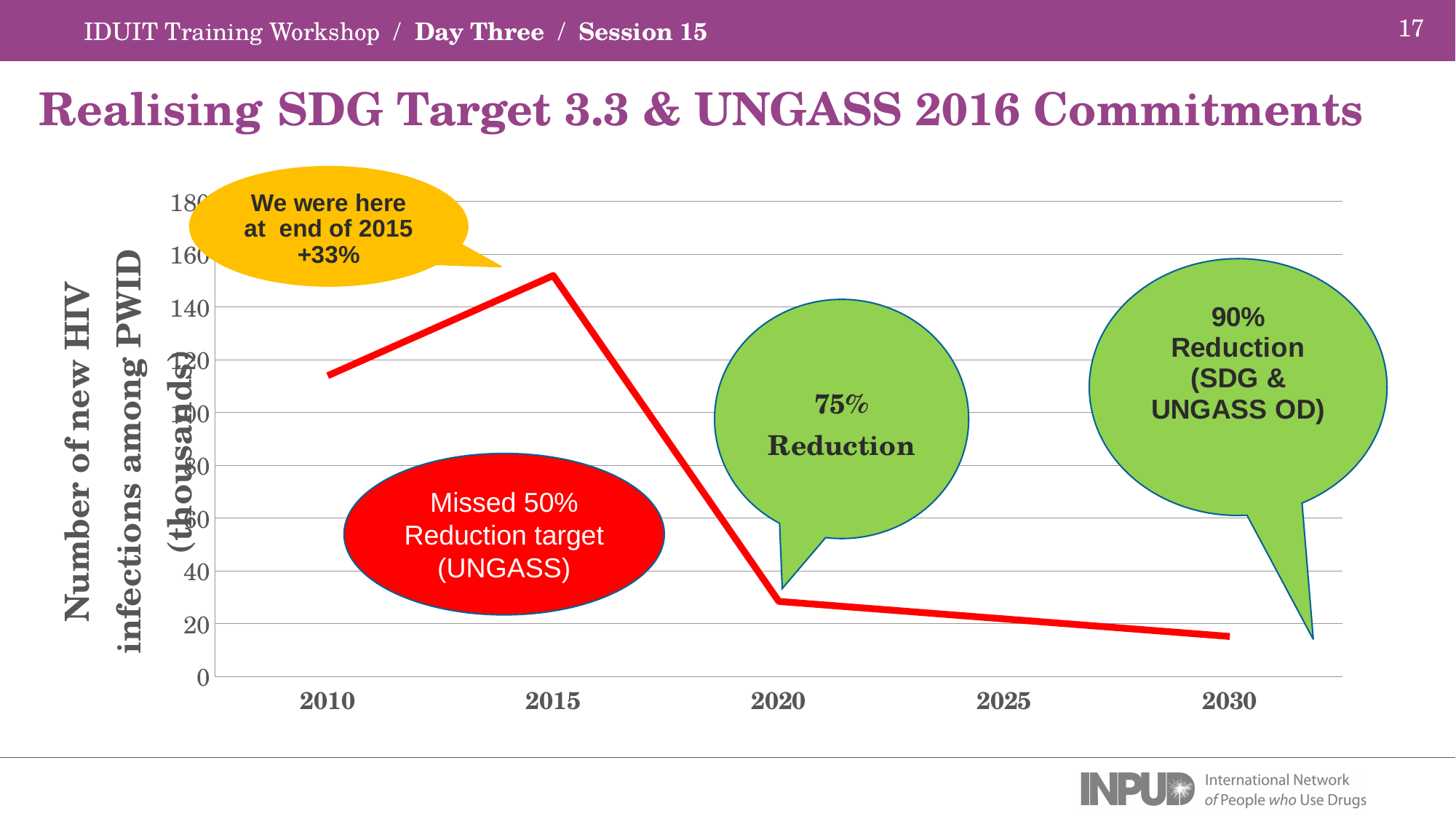

IDUIT Training Workshop  /  Day Three  /  Session 15
Realising SDG Target 3.3 & UNGASS 2016 Commitments

### Chart

| Category | number of new HIV infections among PWUD (thousands) |
|---|---|
| 2010 | 114.0 |
| 2015 | 152.0 |
| 2020 | 28.5 |
| 2025 | 21.85 |
| 2030 | 15.2 |
Missed 50%
Reduction target
(UNGASS)